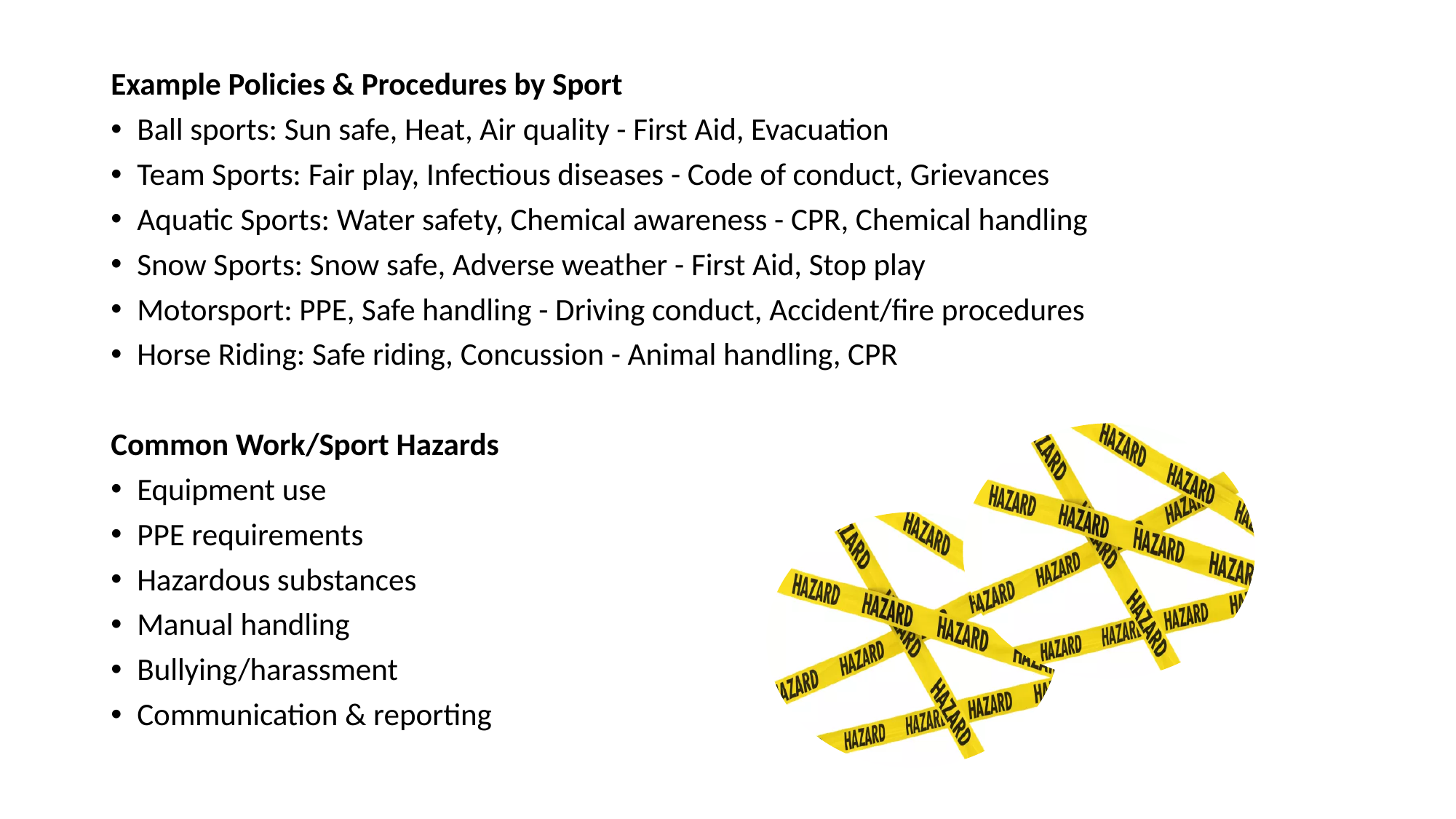

Example Policies & Procedures by Sport
Ball sports: Sun safe, Heat, Air quality - First Aid, Evacuation
Team Sports: Fair play, Infectious diseases - Code of conduct, Grievances
Aquatic Sports: Water safety, Chemical awareness - CPR, Chemical handling
Snow Sports: Snow safe, Adverse weather - First Aid, Stop play
Motorsport: PPE, Safe handling - Driving conduct, Accident/fire procedures
Horse Riding: Safe riding, Concussion - Animal handling, CPR

Common Work/Sport Hazards
Equipment use
PPE requirements
Hazardous substances
Manual handling
Bullying/harassment
Communication & reporting